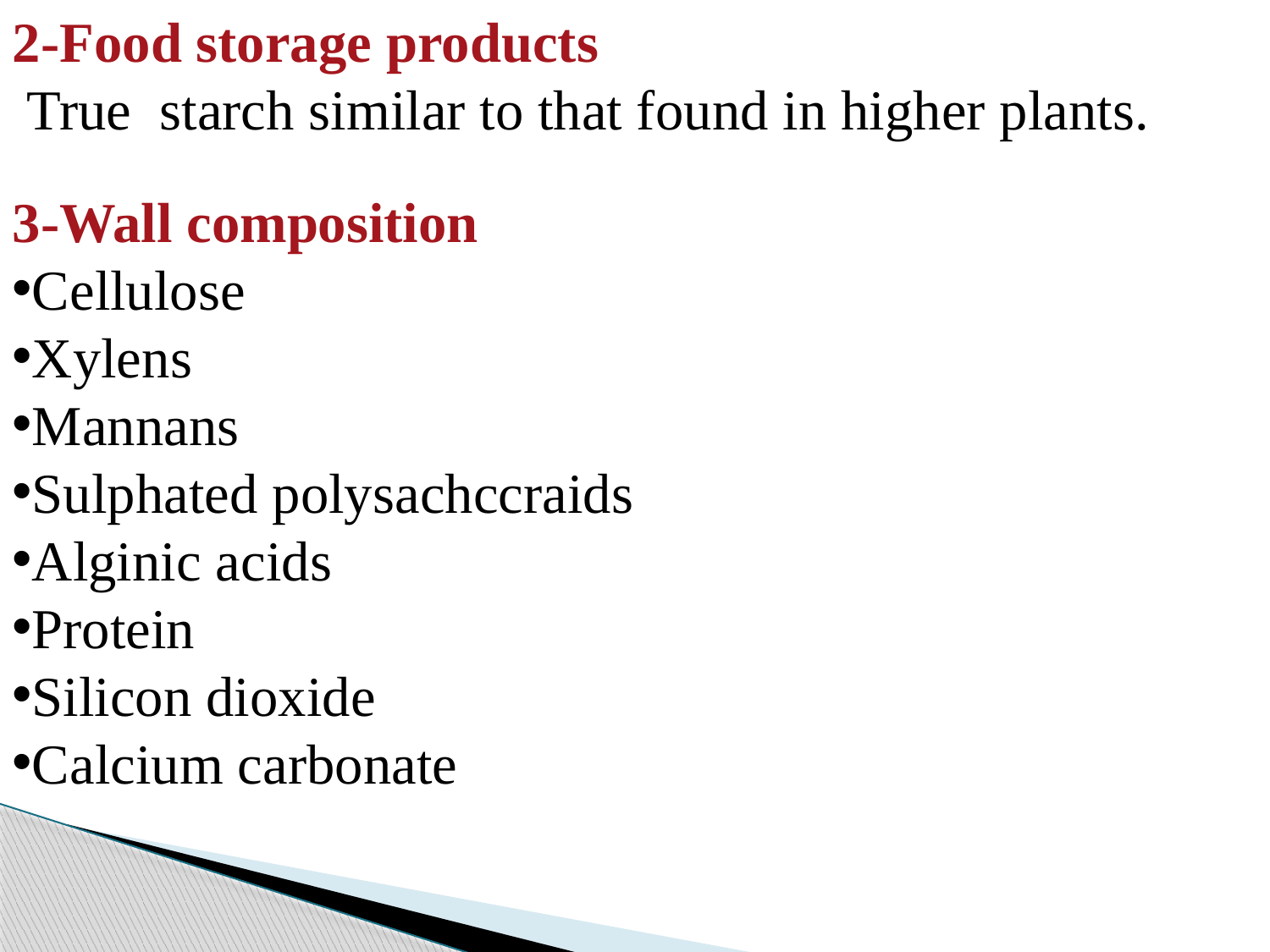

2-Food storage products
 True  starch similar to that found in higher plants.
3-Wall composition
Cellulose
Xylens
Mannans
Sulphated polysachccraids
Alginic acids
Protein
Silicon dioxide
Calcium carbonate